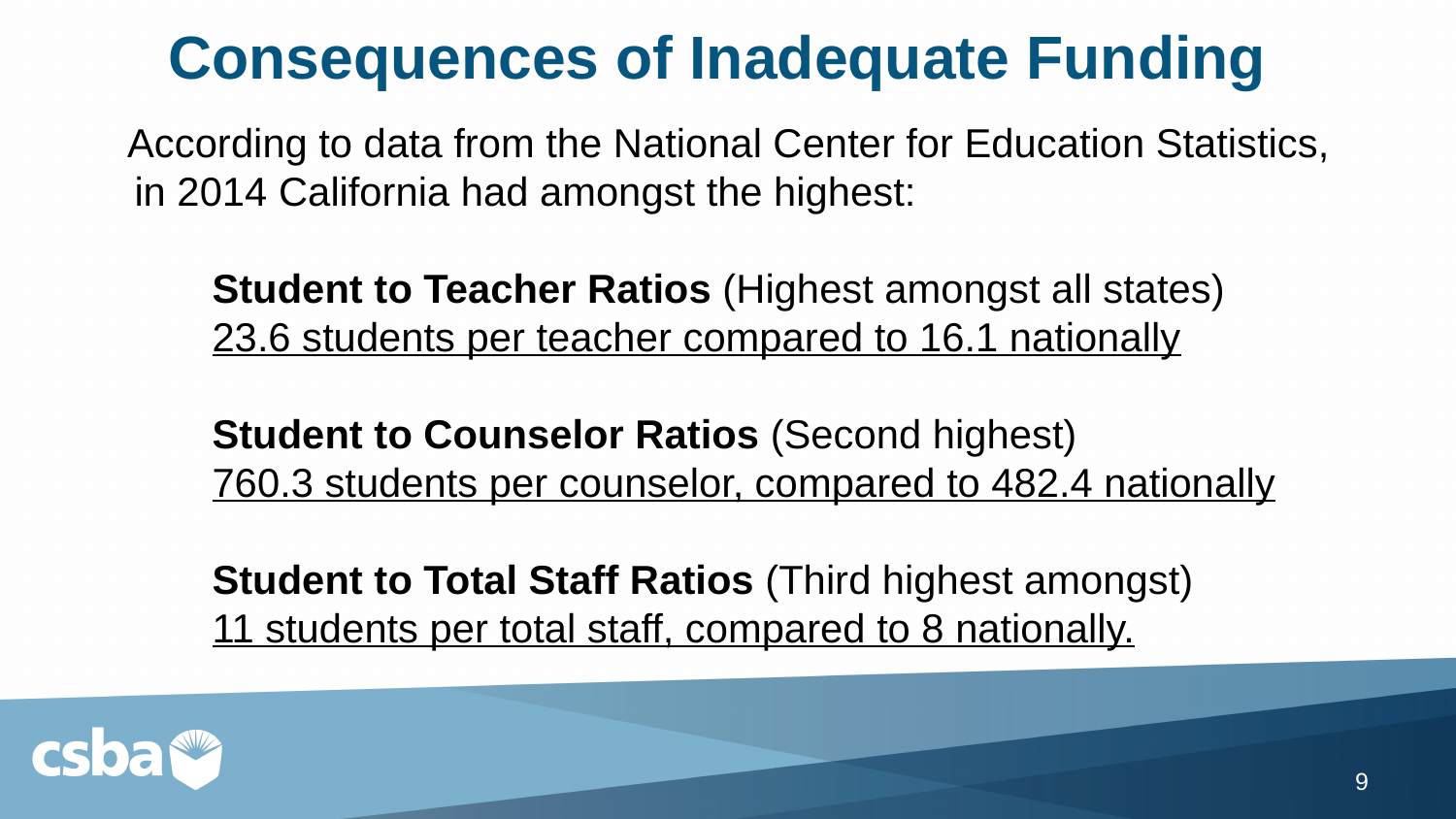

# Consequences of Inadequate Funding
According to data from the National Center for Education Statistics, in 2014 California had amongst the highest:

Student to Teacher Ratios (Highest amongst all states)
23.6 students per teacher compared to 16.1 nationally

Student to Counselor Ratios (Second highest)
760.3 students per counselor, compared to 482.4 nationally

Student to Total Staff Ratios (Third highest amongst)
11 students per total staff, compared to 8 nationally.

9